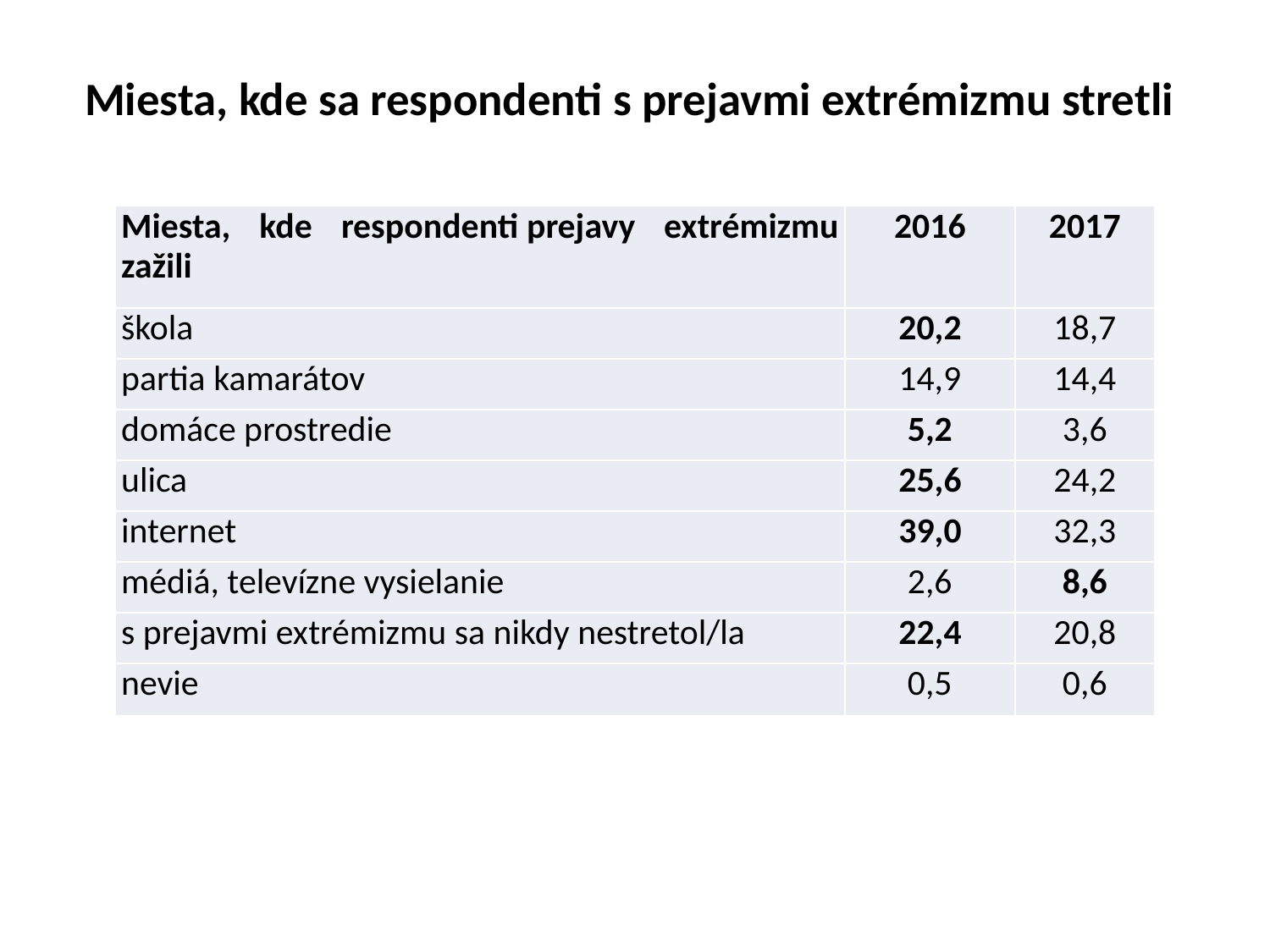

# Miesta, kde sa respondenti s prejavmi extrémizmu stretli
| Miesta, kde respondenti prejavy extrémizmu zažili | 2016 | 2017 |
| --- | --- | --- |
| škola | 20,2 | 18,7 |
| partia kamarátov | 14,9 | 14,4 |
| domáce prostredie | 5,2 | 3,6 |
| ulica | 25,6 | 24,2 |
| internet | 39,0 | 32,3 |
| médiá, televízne vysielanie | 2,6 | 8,6 |
| s prejavmi extrémizmu sa nikdy nestretol/la | 22,4 | 20,8 |
| nevie | 0,5 | 0,6 |